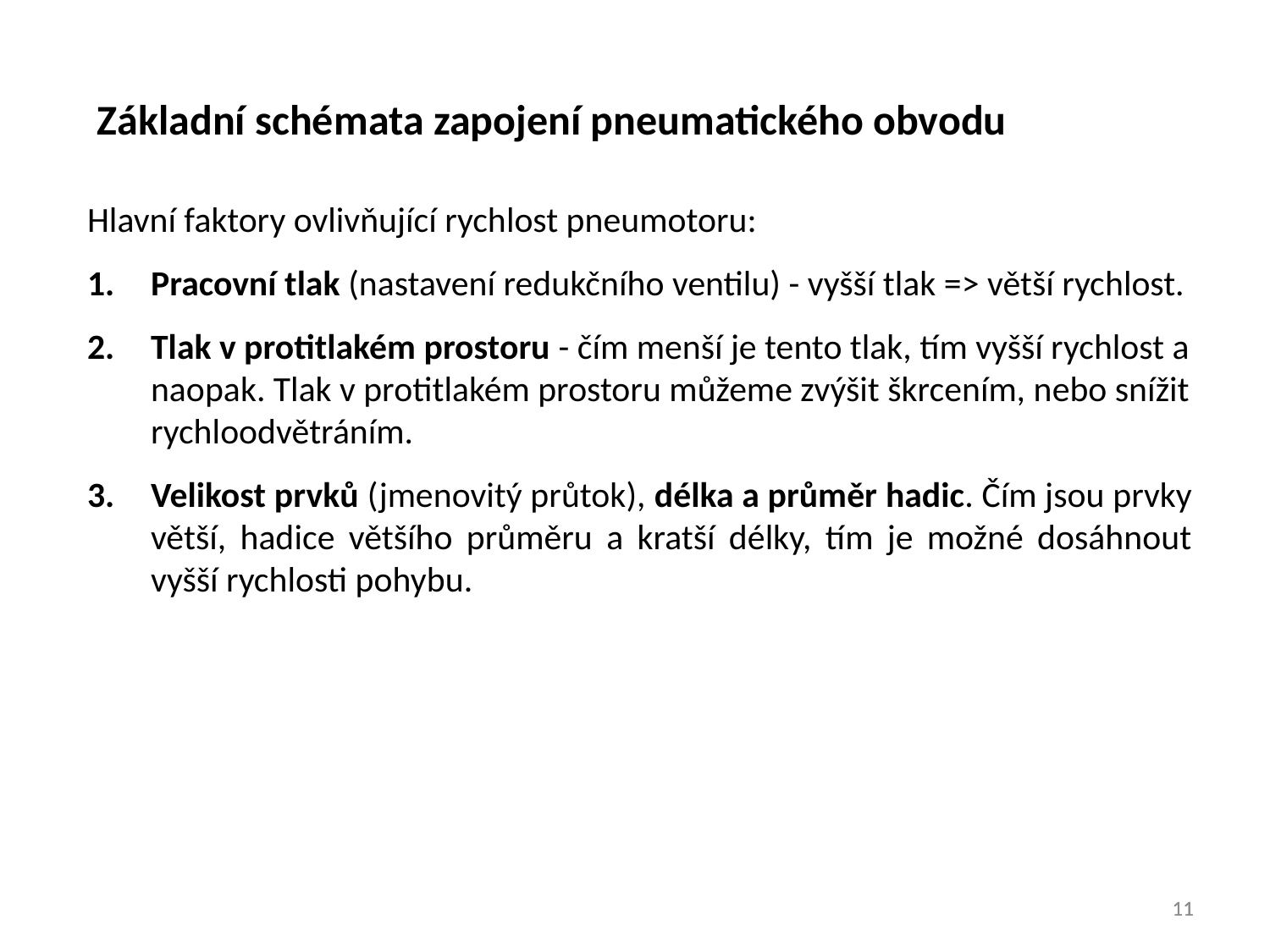

Základní schémata zapojení pneumatického obvodu
Hlavní faktory ovlivňující rychlost pneumotoru:
Pracovní tlak (nastavení redukčního ventilu) - vyšší tlak => větší rychlost.
Tlak v protitlakém prostoru - čím menší je tento tlak, tím vyšší rychlost a naopak. Tlak v protitlakém prostoru můžeme zvýšit škrcením, nebo snížit rychloodvětráním.
Velikost prvků (jmenovitý průtok), délka a průměr hadic. Čím jsou prvky větší, hadice většího průměru a kratší délky, tím je možné dosáhnout vyšší rychlosti pohybu.
11
11